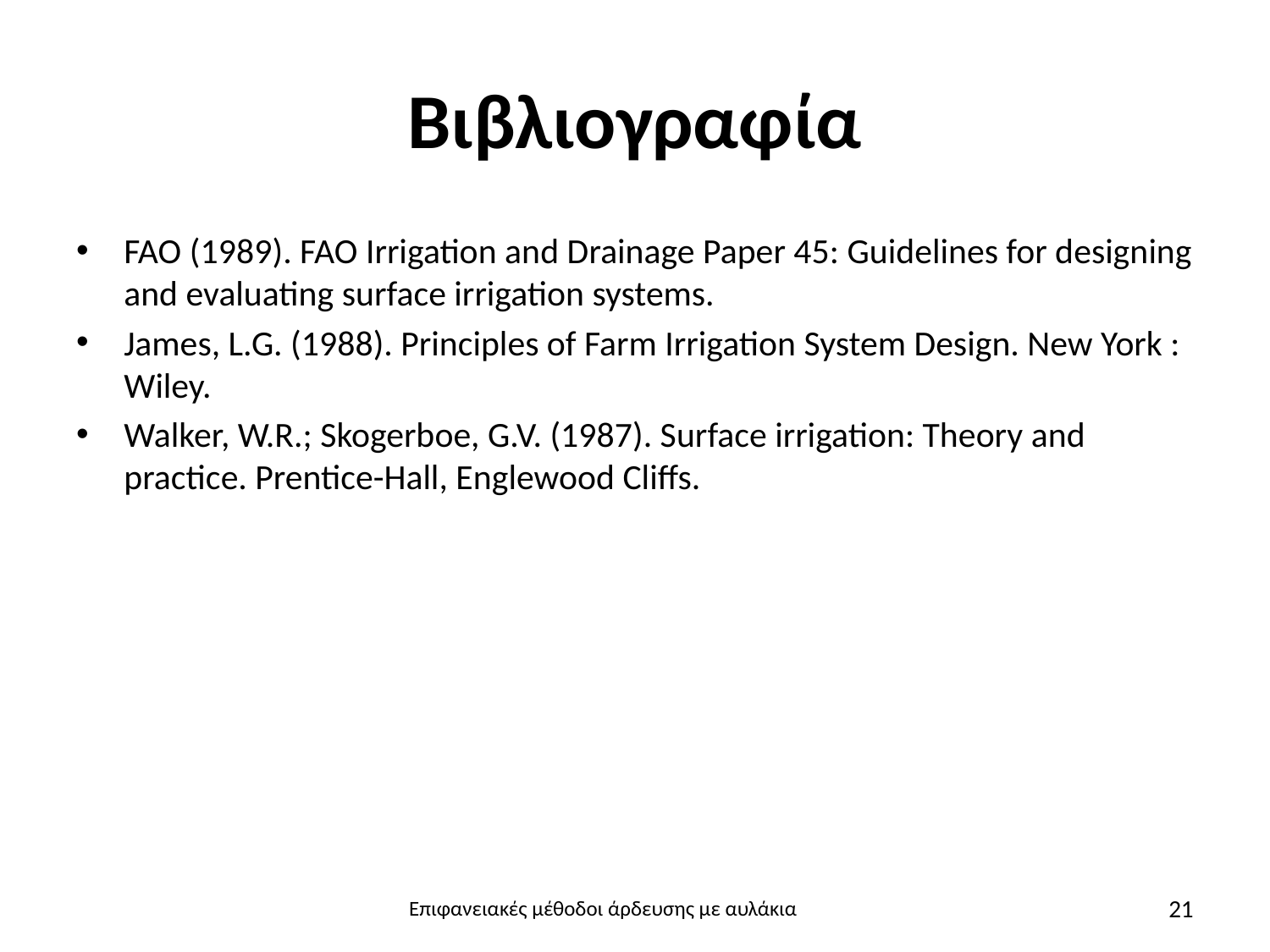

# Βιβλιογραφία
FAO (1989). FAO Irrigation and Drainage Paper 45: Guidelines for designing and evaluating surface irrigation systems.
James, L.G. (1988). Principles of Farm Irrigation System Design. New York : Wiley.
Walker, W.R.; Skogerboe, G.V. (1987). Surface irrigation: Theory and practice. Prentice-Hall, Englewood Cliffs.
21